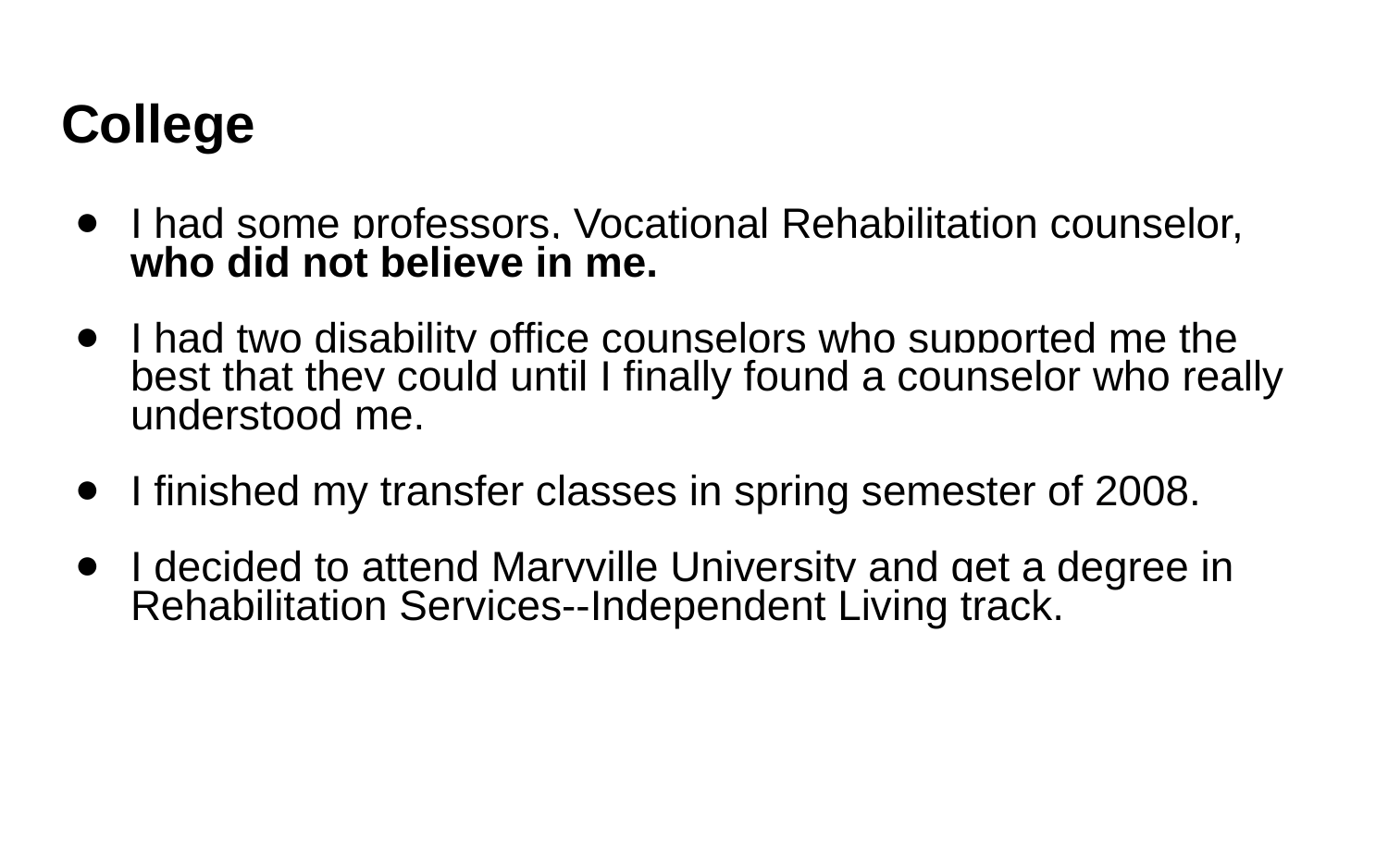

# College
I had some professors, Vocational Rehabilitation counselor, who did not believe in me.

I had two disability office counselors who supported me the best that they could until I finally found a counselor who really understood me.

I finished my transfer classes in spring semester of 2008.

I decided to attend Maryville University and get a degree in Rehabilitation Services--Independent Living track.